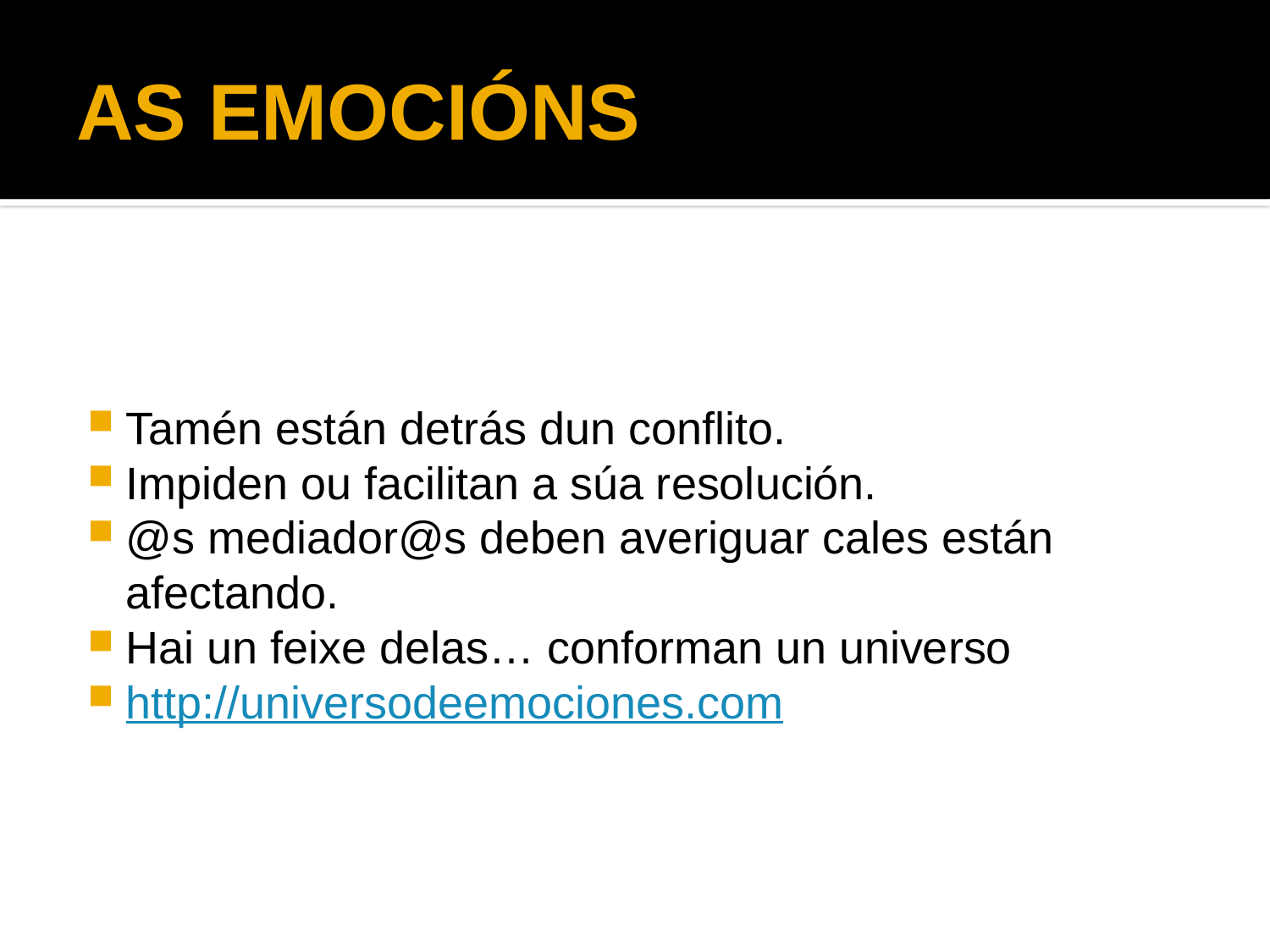

# AS EMOCIÓNS
Tamén están detrás dun conflito.
Impiden ou facilitan a súa resolución.
@s mediador@s deben averiguar cales están afectando.
Hai un feixe delas… conforman un universo
http://universodeemociones.com